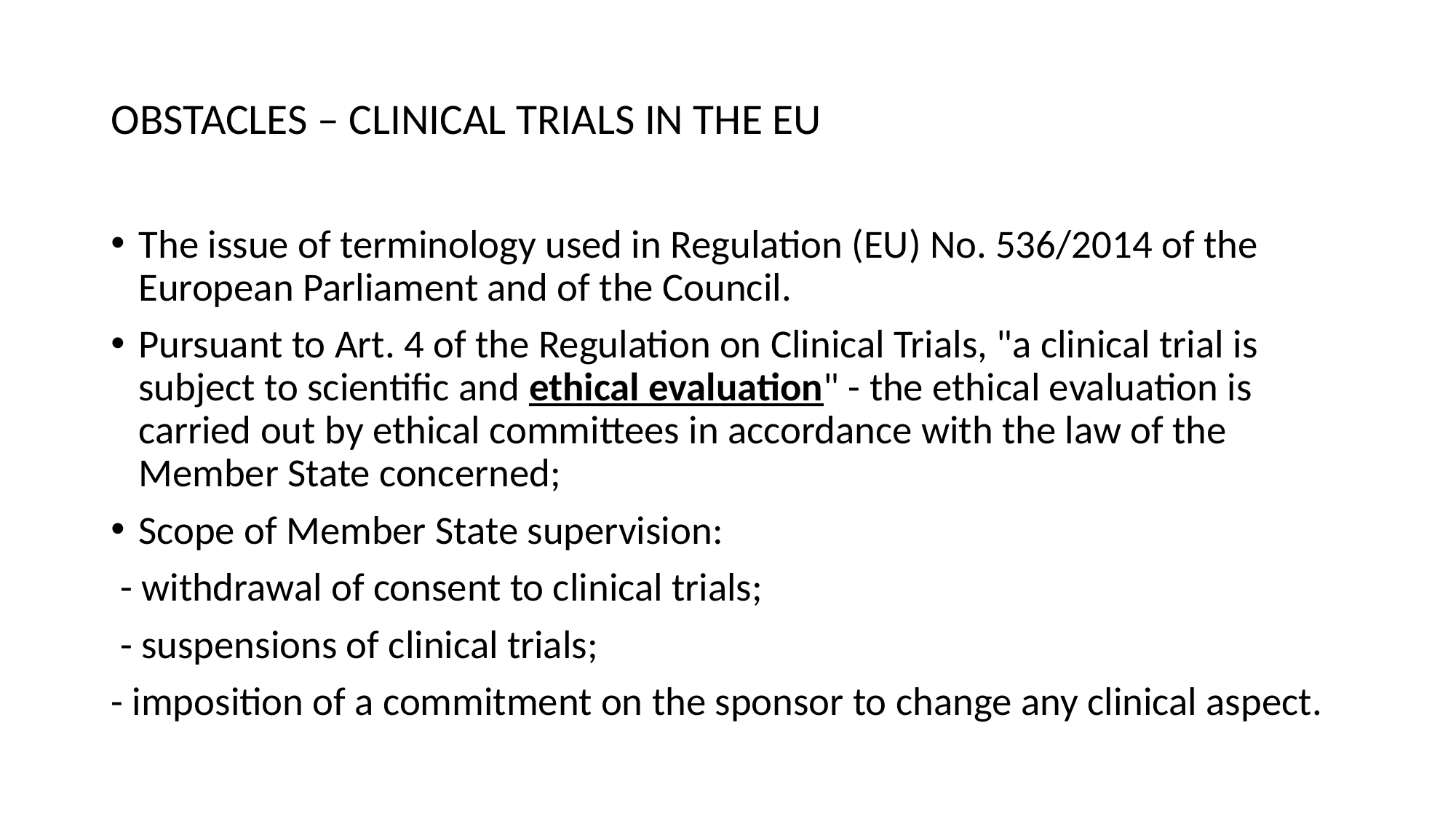

# OBSTACLES – CLINICAL TRIALS IN THE EU
The issue of terminology used in Regulation (EU) No. 536/2014 of the European Parliament and of the Council.
Pursuant to Art. 4 of the Regulation on Clinical Trials, "a clinical trial is subject to scientific and ethical evaluation" - the ethical evaluation is carried out by ethical committees in accordance with the law of the Member State concerned;
Scope of Member State supervision:
 - withdrawal of consent to clinical trials;
 - suspensions of clinical trials;
- imposition of a commitment on the sponsor to change any clinical aspect.